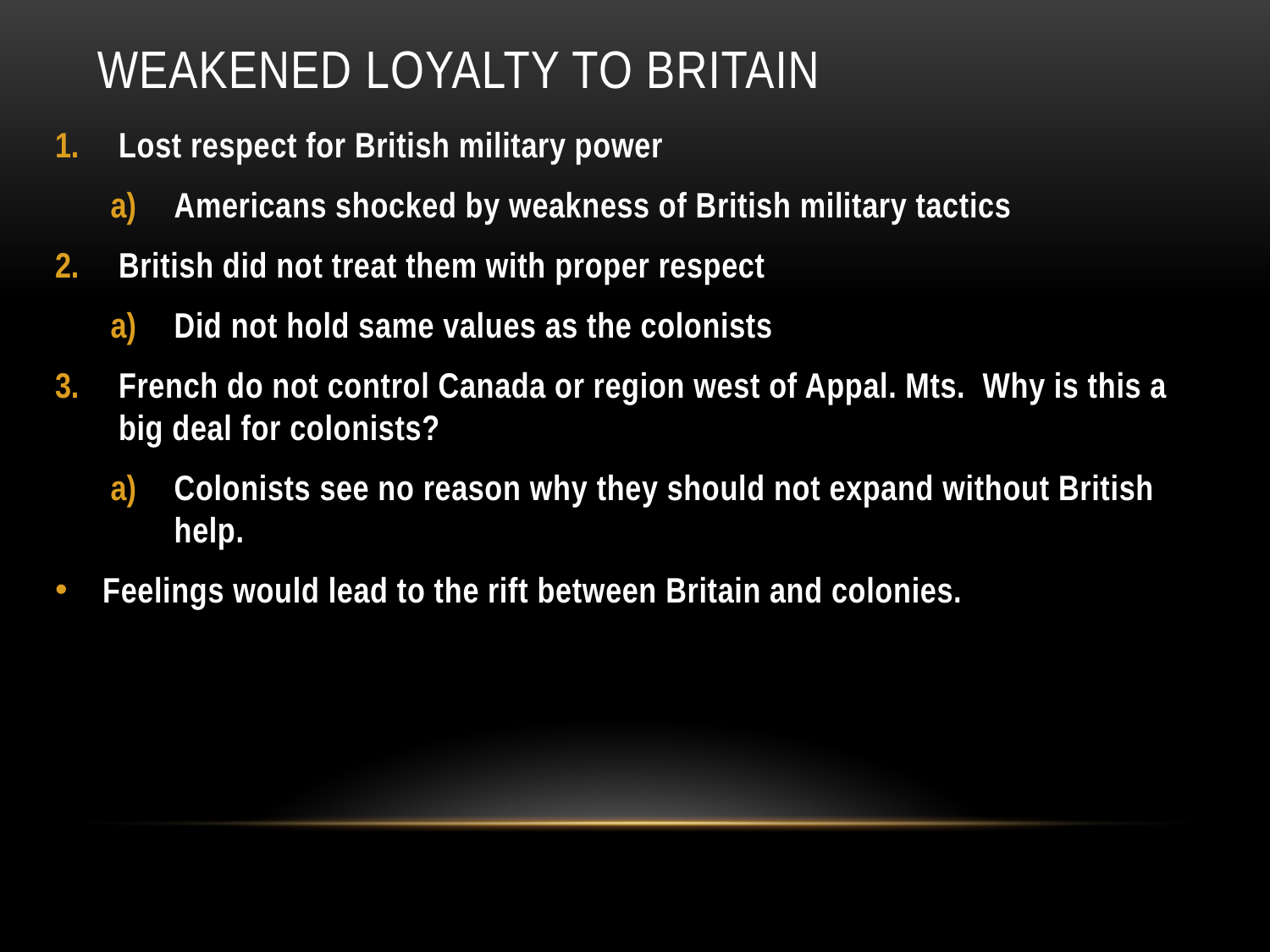

# Weakened loyalty to Britain
Lost respect for British military power
Americans shocked by weakness of British military tactics
British did not treat them with proper respect
Did not hold same values as the colonists
French do not control Canada or region west of Appal. Mts.  Why is this a big deal for colonists?
Colonists see no reason why they should not expand without British help.
Feelings would lead to the rift between Britain and colonies.